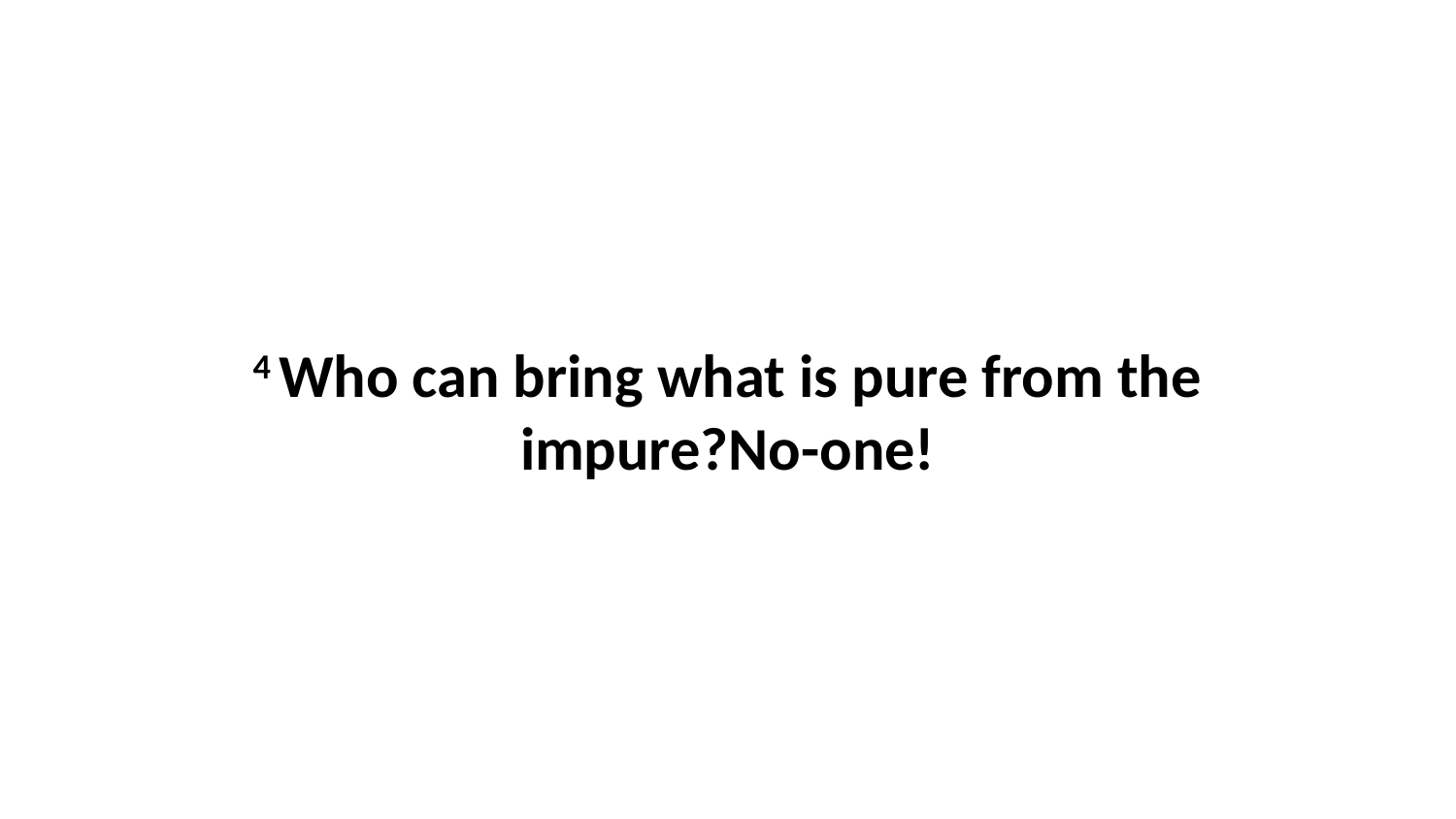

4 Who can bring what is pure from the impure?No-one!